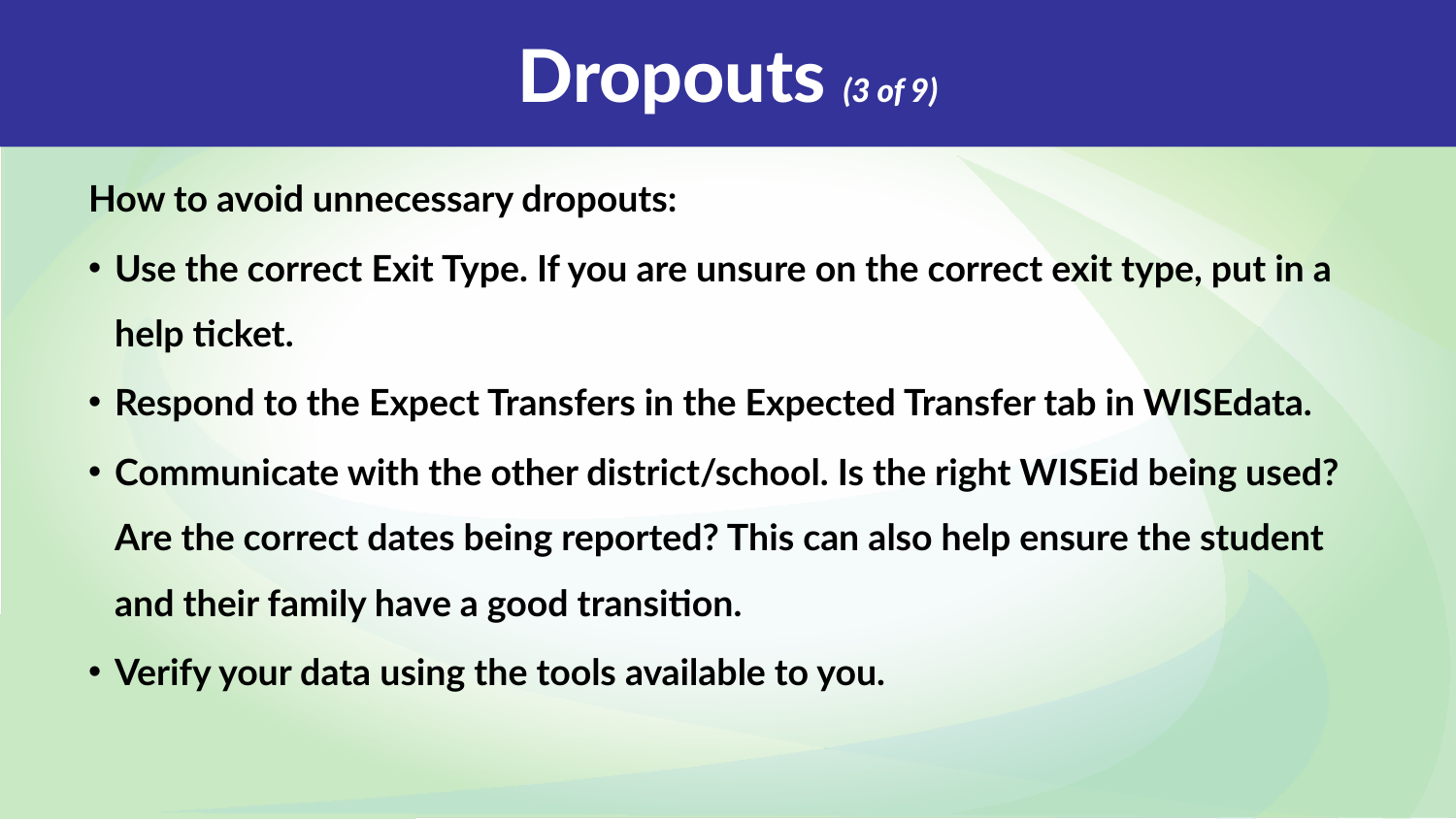

Dropouts (3 of 9)
How to avoid unnecessary dropouts:
Use the correct Exit Type. If you are unsure on the correct exit type, put in a help ticket.
Respond to the Expect Transfers in the Expected Transfer tab in WISEdata.
Communicate with the other district/school. Is the right WISEid being used? Are the correct dates being reported? This can also help ensure the student and their family have a good transition.
Verify your data using the tools available to you.